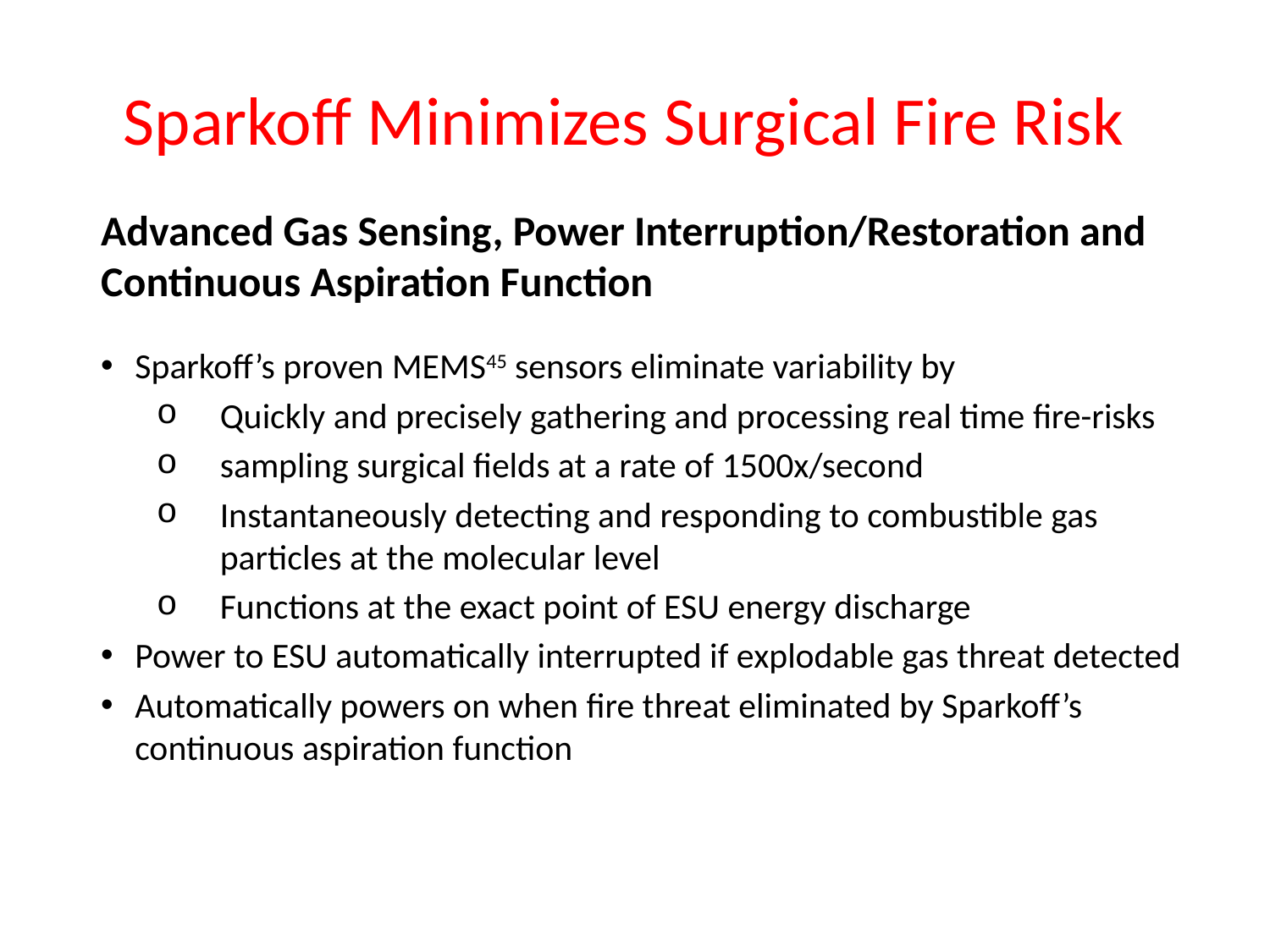

Sparkoff Minimizes Surgical Fire Risk
Advanced Gas Sensing, Power Interruption/Restoration and Continuous Aspiration Function

Sparkoff’s proven MEMS45 sensors eliminate variability by
Quickly and precisely gathering and processing real time fire-risks
sampling surgical fields at a rate of 1500x/second
Instantaneously detecting and responding to combustible gas particles at the molecular level
Functions at the exact point of ESU energy discharge
Power to ESU automatically interrupted if explodable gas threat detected
Automatically powers on when fire threat eliminated by Sparkoff’s continuous aspiration function